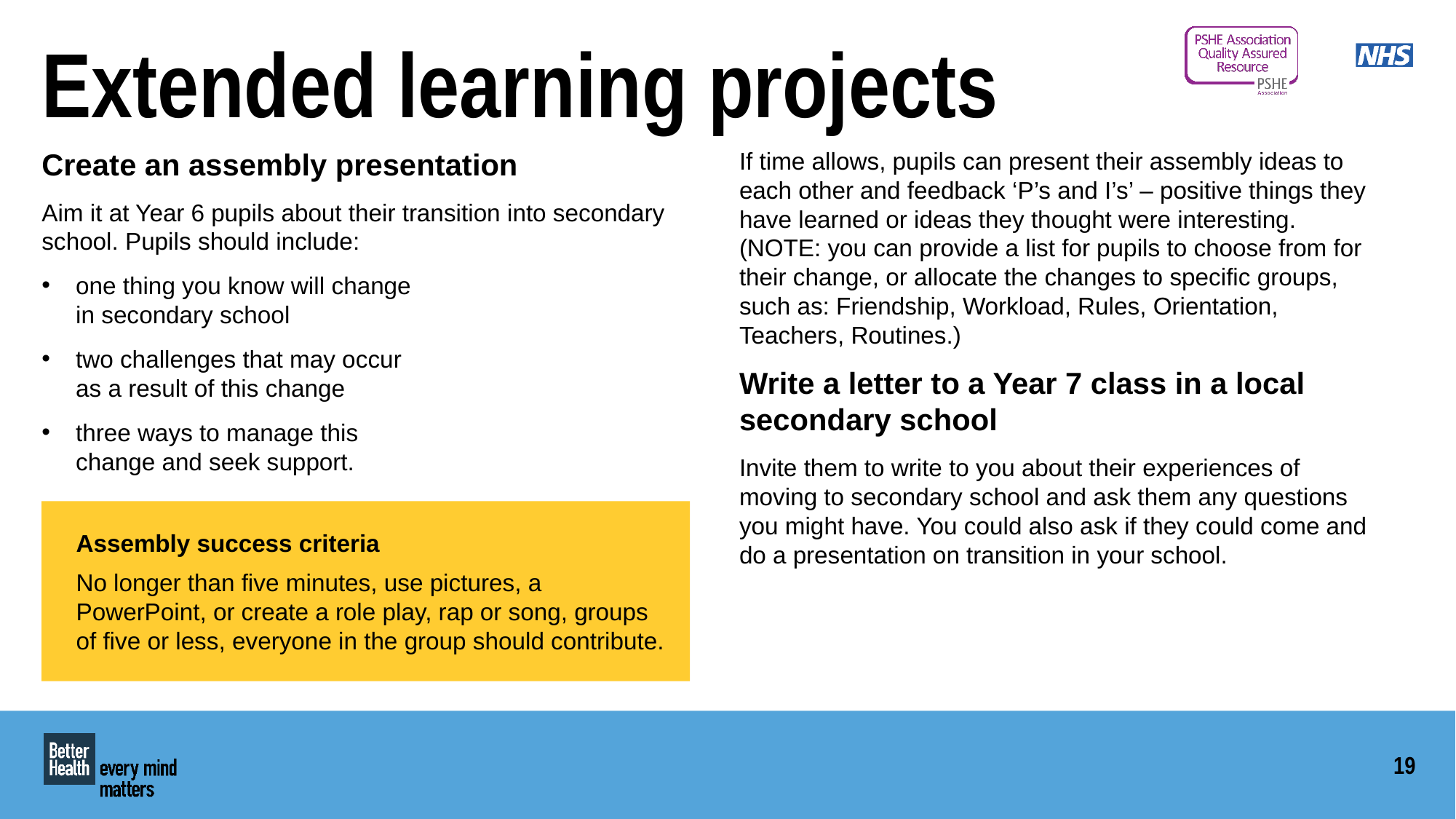

Extended learning projects
Create an assembly presentation
Aim it at Year 6 pupils about their transition into secondary school. Pupils should include:
one thing you know will change
in secondary school
two challenges that may occur
as a result of this change
three ways to manage this
change and seek support.

If time allows, pupils can present their assembly ideas to each other and feedback ‘P’s and I’s’ – positive things they have learned or ideas they thought were interesting. (NOTE: you can provide a list for pupils to choose from for their change, or allocate the changes to specific groups, such as: Friendship, Workload, Rules, Orientation, Teachers, Routines.)
Write a letter to a Year 7 class in a local secondary school
Invite them to write to you about their experiences of moving to secondary school and ask them any questions you might have. You could also ask if they could come and do a presentation on transition in your school.

Assembly success criteria

No longer than five minutes, use pictures, a
PowerPoint, or create a role play, rap or song, groups
of five or less, everyone in the group should contribute.